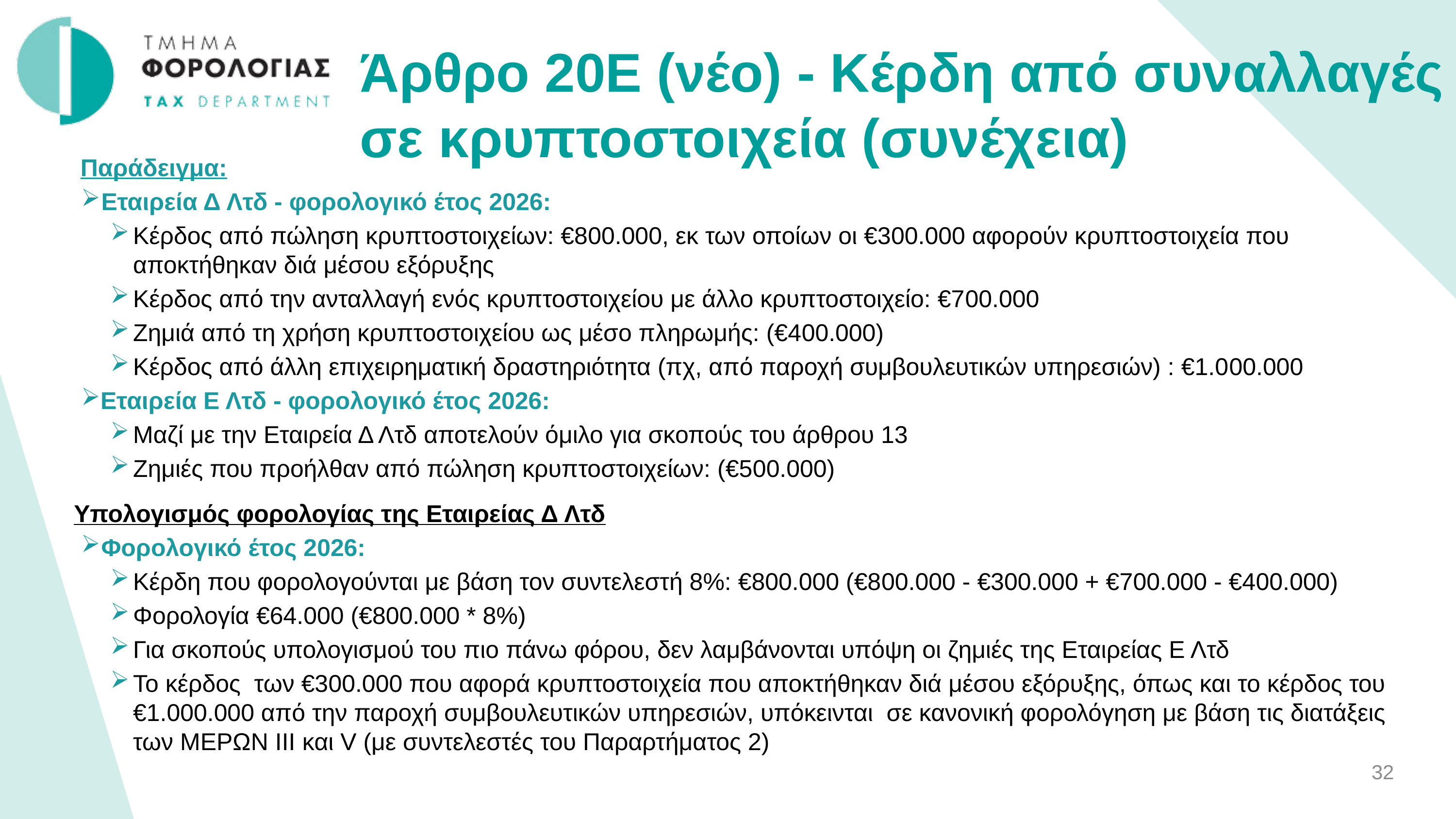

Άρθρο 20Ε (νέο) - Κέρδη από συναλλαγές σε κρυπτοστοιχεία (συνέχεια)
Παράδειγμα:
Εταιρεία Δ Λτδ - φορολογικό έτος 2026:
Κέρδος από πώληση κρυπτοστοιχείων: €800.000, εκ των οποίων οι €300.000 αφορούν κρυπτοστοιχεία που αποκτήθηκαν διά μέσου εξόρυξης
Κέρδος από την ανταλλαγή ενός κρυπτοστοιχείου με άλλο κρυπτοστοιχείο: €700.000
Ζημιά από τη χρήση κρυπτοστοιχείου ως μέσο πληρωμής: (€400.000)
Κέρδος από άλλη επιχειρηματική δραστηριότητα (πχ, από παροχή συμβουλευτικών υπηρεσιών) : €1.000.000
Εταιρεία Ε Λτδ - φορολογικό έτος 2026:
Μαζί με την Εταιρεία Δ Λτδ αποτελούν όμιλο για σκοπούς του άρθρου 13
Ζημιές που προήλθαν από πώληση κρυπτοστοιχείων: (€500.000)

Υπολογισμός φορολογίας της Εταιρείας Δ Λτδ
Φορολογικό έτος 2026:
Κέρδη που φορολογούνται με βάση τον συντελεστή 8%: €800.000 (€800.000 - €300.000 + €700.000 - €400.000)
Φορολογία €64.000 (€800.000 * 8%)
Για σκοπούς υπολογισμού του πιο πάνω φόρου, δεν λαμβάνονται υπόψη οι ζημιές της Εταιρείας Ε Λτδ
Το κέρδος  των €300.000 που αφορά κρυπτοστοιχεία που αποκτήθηκαν διά μέσου εξόρυξης, όπως και το κέρδος του €1.000.000 από την παροχή συμβουλευτικών υπηρεσιών, υπόκεινται  σε κανονική φορολόγηση με βάση τις διατάξεις των ΜΕΡΩΝ III και V (με συντελεστές του Παραρτήματος 2)

32